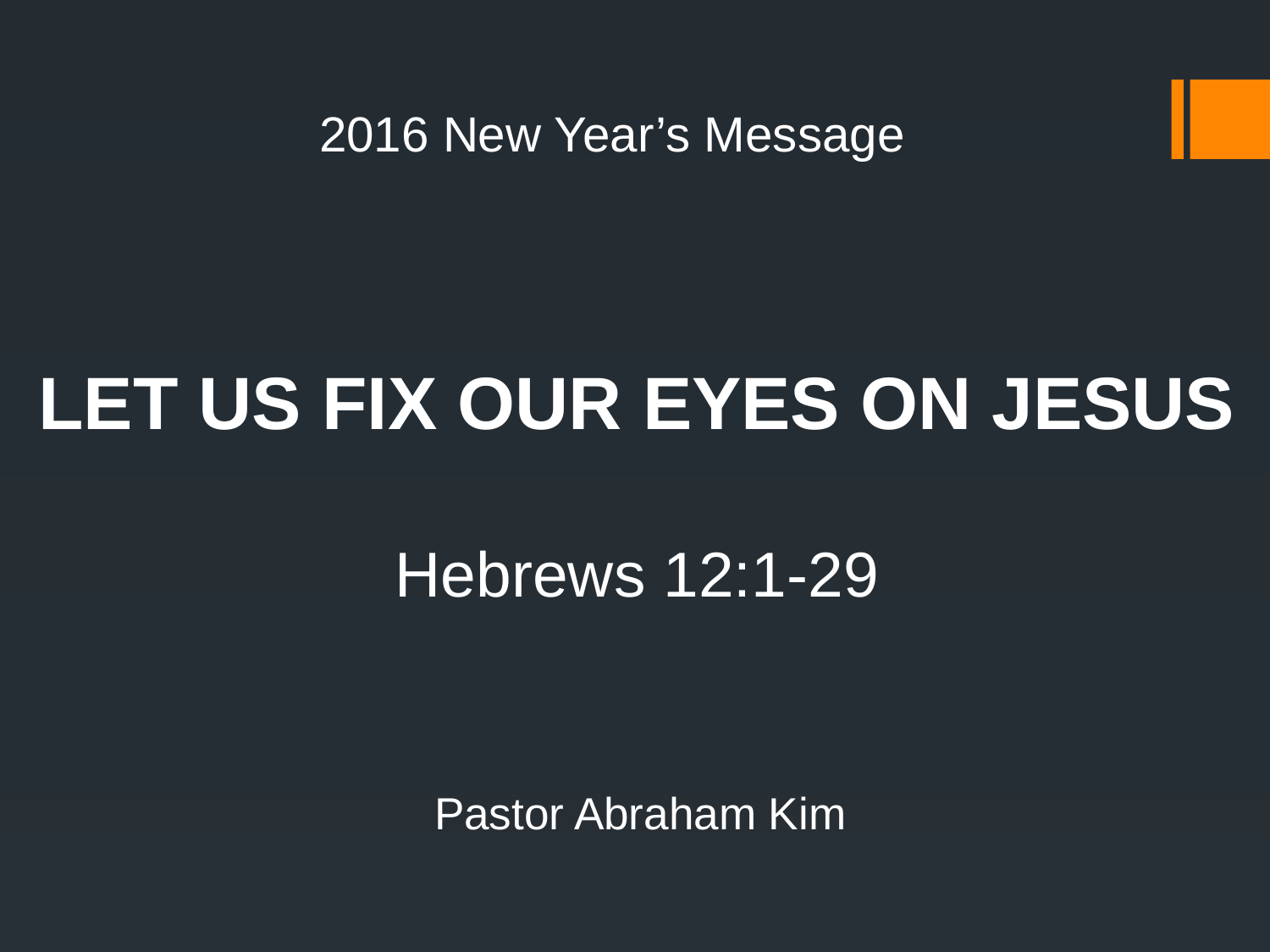

2016 New Year’s Message
# LET US FIX OUR EYES ON JESUS Hebrews 12:1-29

Pastor Abraham Kim